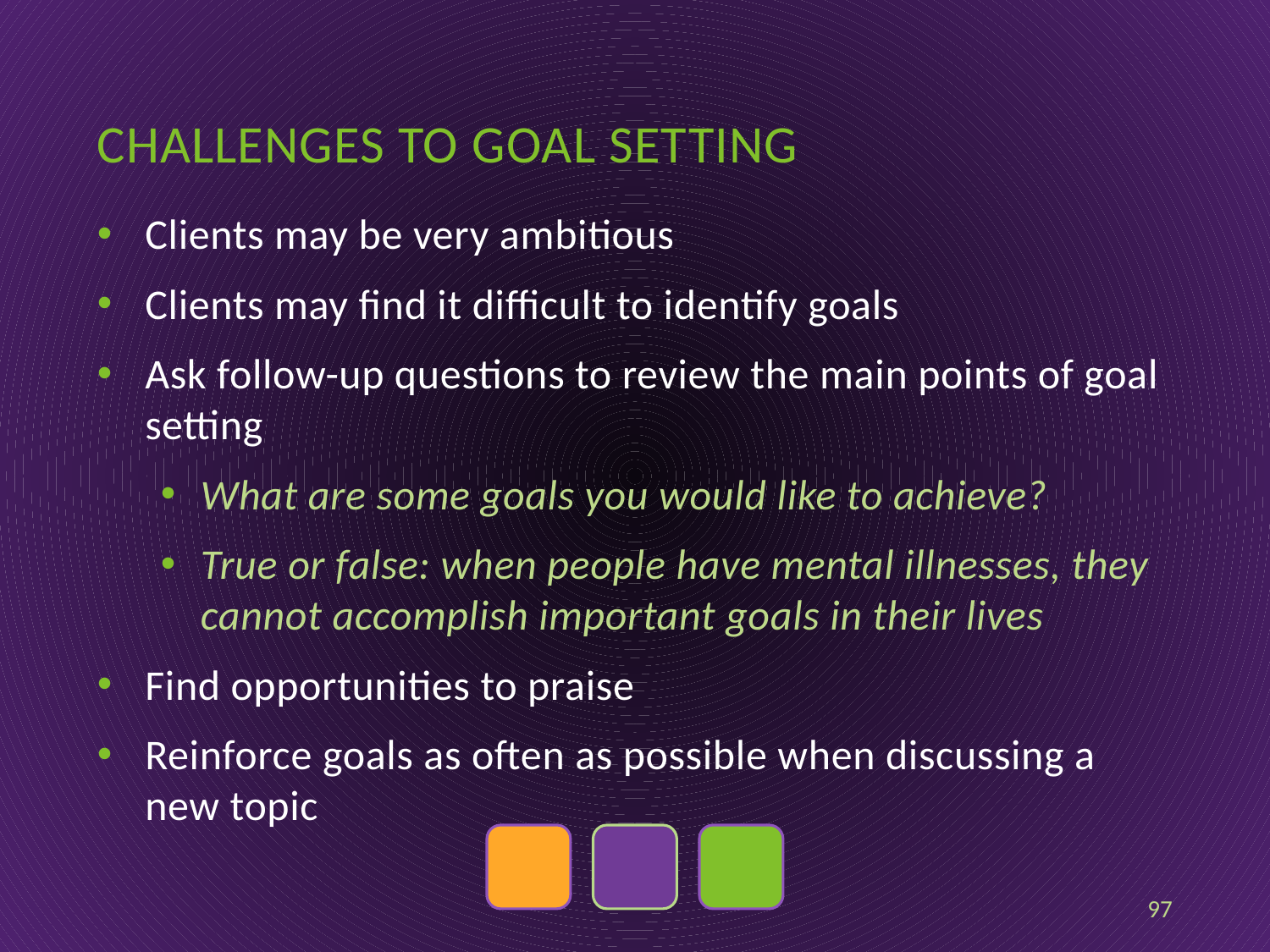

# challenges to goal setting
Clients may be very ambitious
Clients may find it difficult to identify goals
Ask follow-up questions to review the main points of goal setting
What are some goals you would like to achieve?
True or false: when people have mental illnesses, they cannot accomplish important goals in their lives
Find opportunities to praise
Reinforce goals as often as possible when discussing a new topic

97